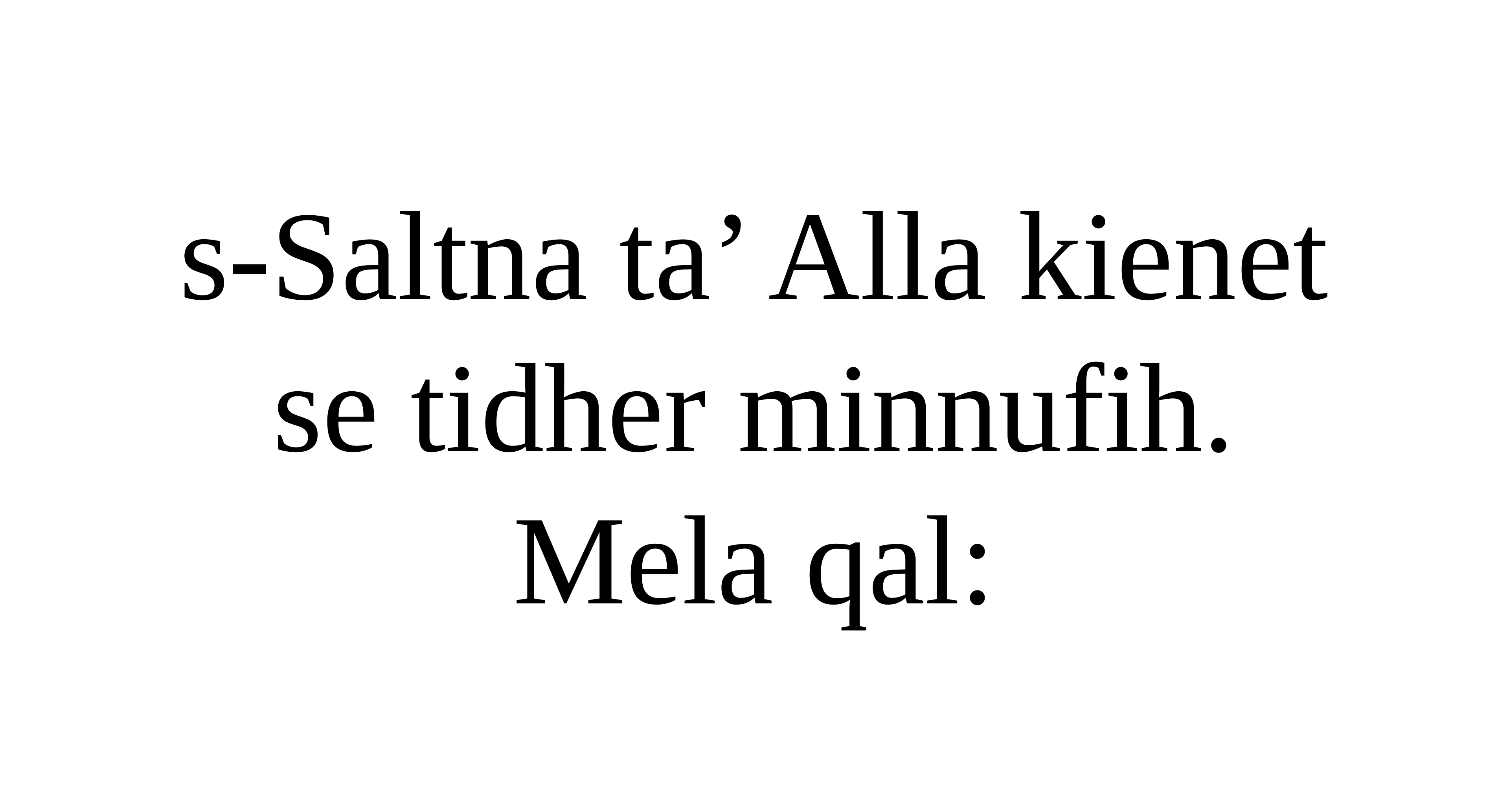

s-Saltna ta’ Alla kienet
se tidher minnufih.
Mela qal: